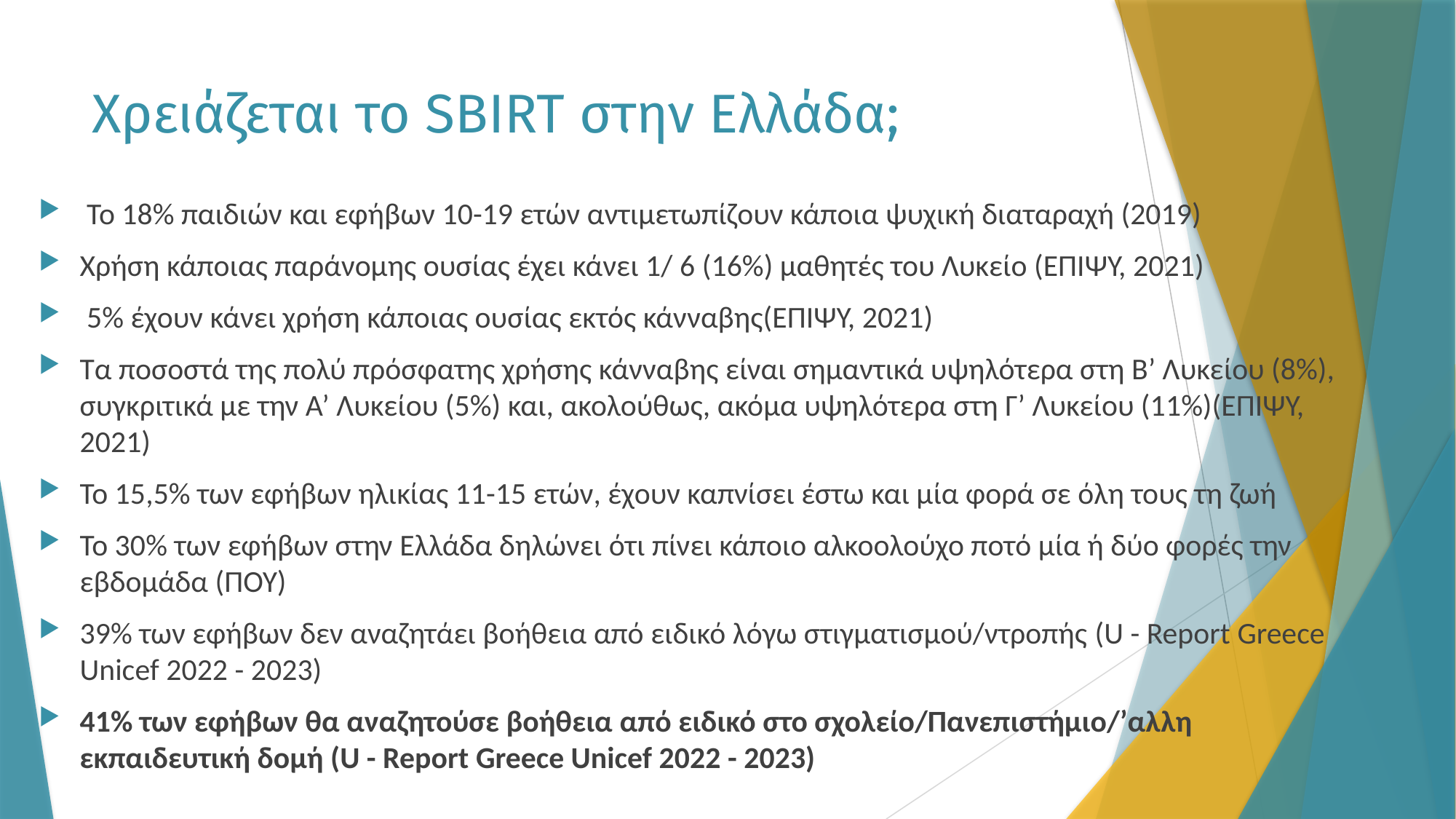

# Χρειάζεται το SBIRT στην Ελλάδα;

 Το 18% παιδιών και εφήβων 10-19 ετών αντιμετωπίζουν κάποια ψυχική διαταραχή (2019)
Χρήση κάποιας παράνομης ουσίας έχει κάνει 1/ 6 (16%) μαθητές του Λυκείο (ΕΠΙΨΥ, 2021)
 5% έχουν κάνει χρήση κάποιας ουσίας εκτός κάνναβης(ΕΠΙΨΥ, 2021)
Τα ποσοστά της πολύ πρόσφατης χρήσης κάνναβης είναι σημαντικά υψηλότερα στη Β’ Λυκείου (8%), συγκριτικά με την Α’ Λυκείου (5%) και, ακολούθως, ακόμα υψηλότερα στη Γ’ Λυκείου (11%)(ΕΠΙΨΥ, 2021)
Το 15,5% των εφήβων ηλικίας 11-15 ετών, έχουν καπνίσει έστω και μία φορά σε όλη τους τη ζωή
Το 30% των εφήβων στην Ελλάδα δηλώνει ότι πίνει κάποιο αλκοολούχο ποτό μία ή δύο φορές την εβδομάδα (ΠΟΥ)
39% των εφήβων δεν αναζητάει βοήθεια από ειδικό λόγω στιγματισμού/ντροπής (U - Report Greece Unicef 2022 - 2023)
41% των εφήβων θα αναζητούσε βοήθεια από ειδικό στο σχολείο/Πανεπιστήμιο/’αλλη εκπαιδευτική δομή (U - Report Greece Unicef 2022 - 2023)